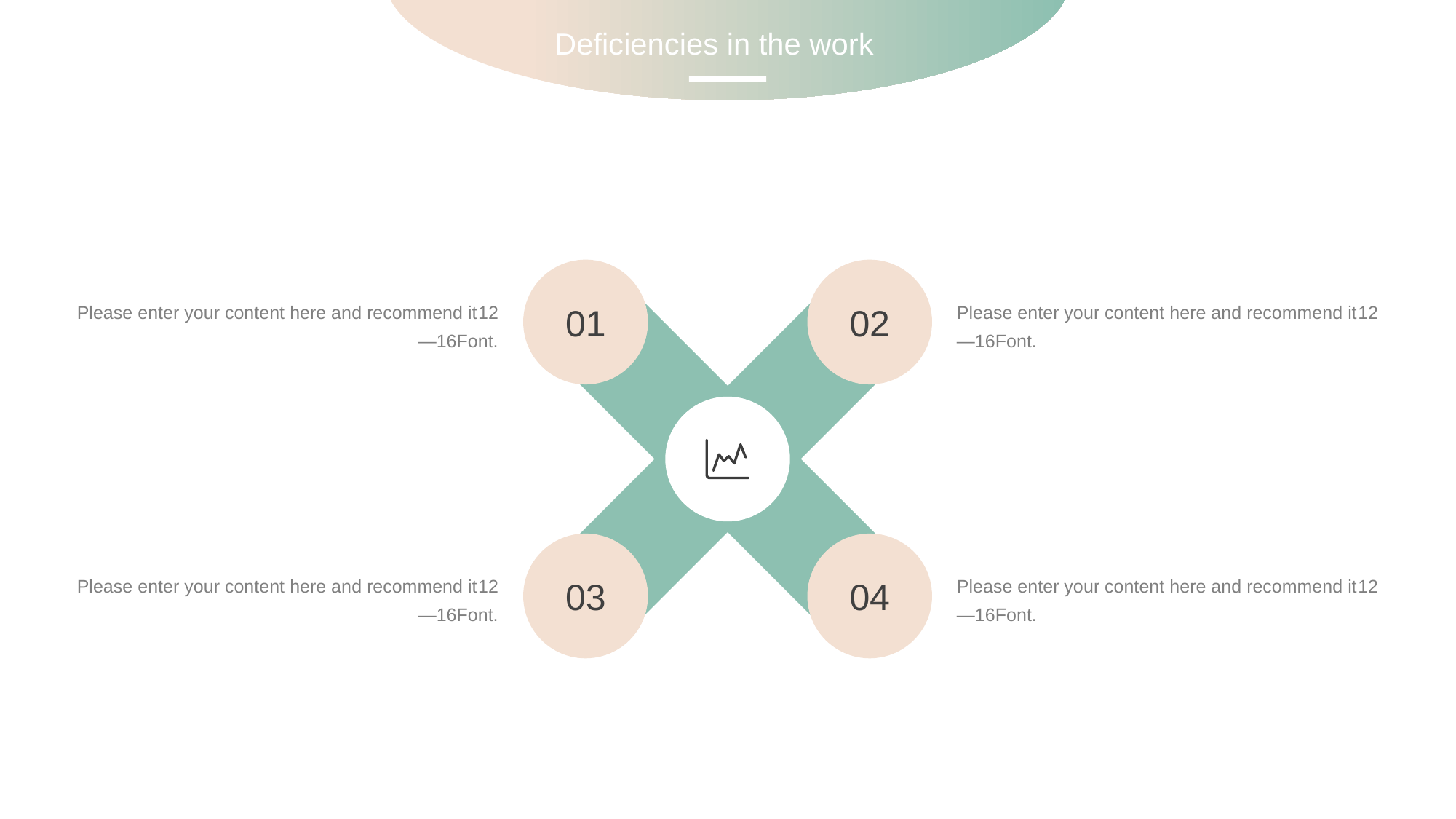

Deficiencies in the work

01
02
Please enter your content here and recommend it12—16Font.
Please enter your content here and recommend it12—16Font.

03
04
Please enter your content here and recommend it12—16Font.
Please enter your content here and recommend it12—16Font.